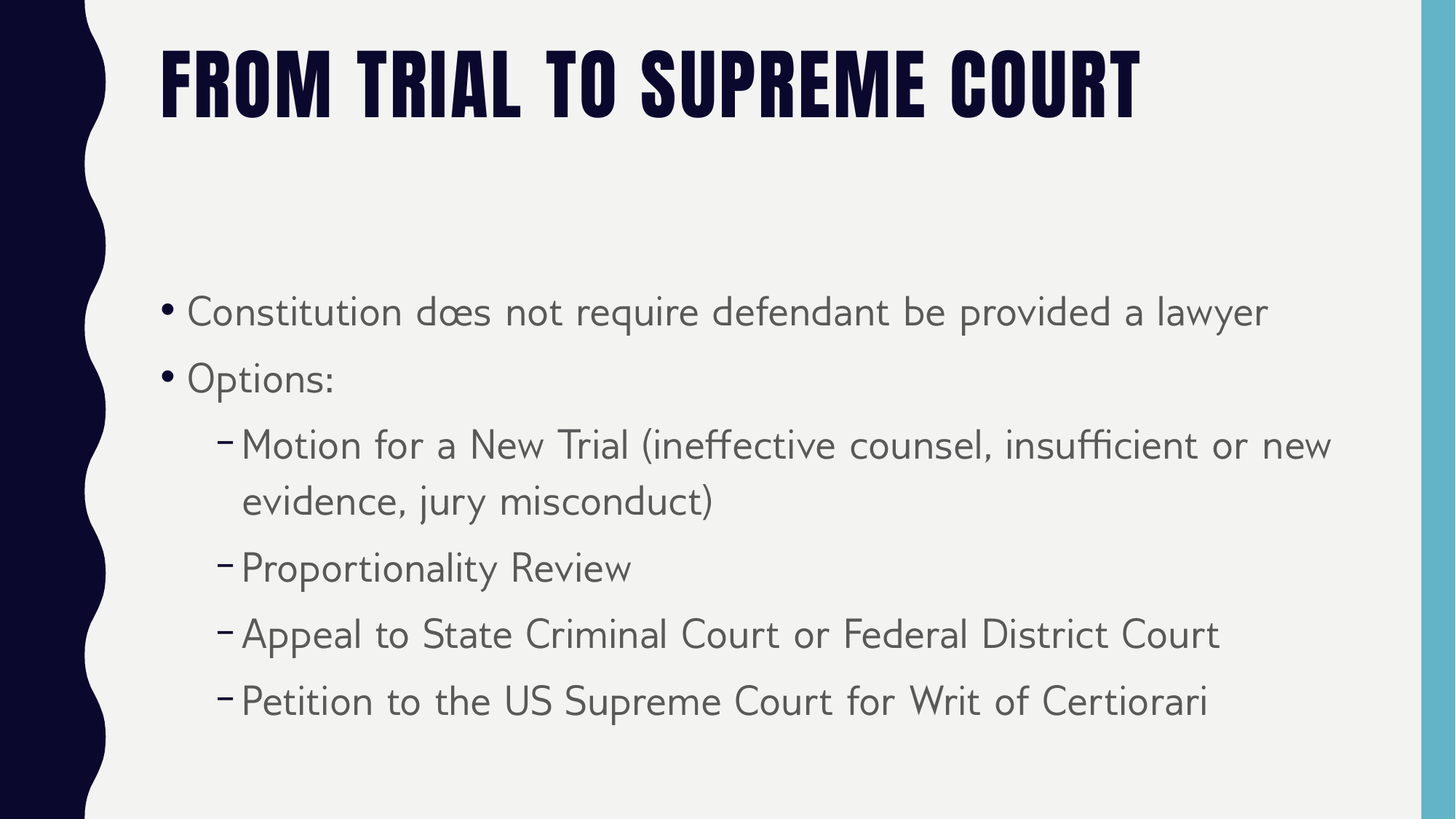

# From Trial to Supreme Court
Constitution does not require defendant be provided a lawyer
Options:
Motion for a New Trial (ineffective counsel, insufficient or new evidence, jury misconduct)
Proportionality Review
Appeal to State Criminal Court or Federal District Court
Petition to the US Supreme Court for Writ of Certiorari